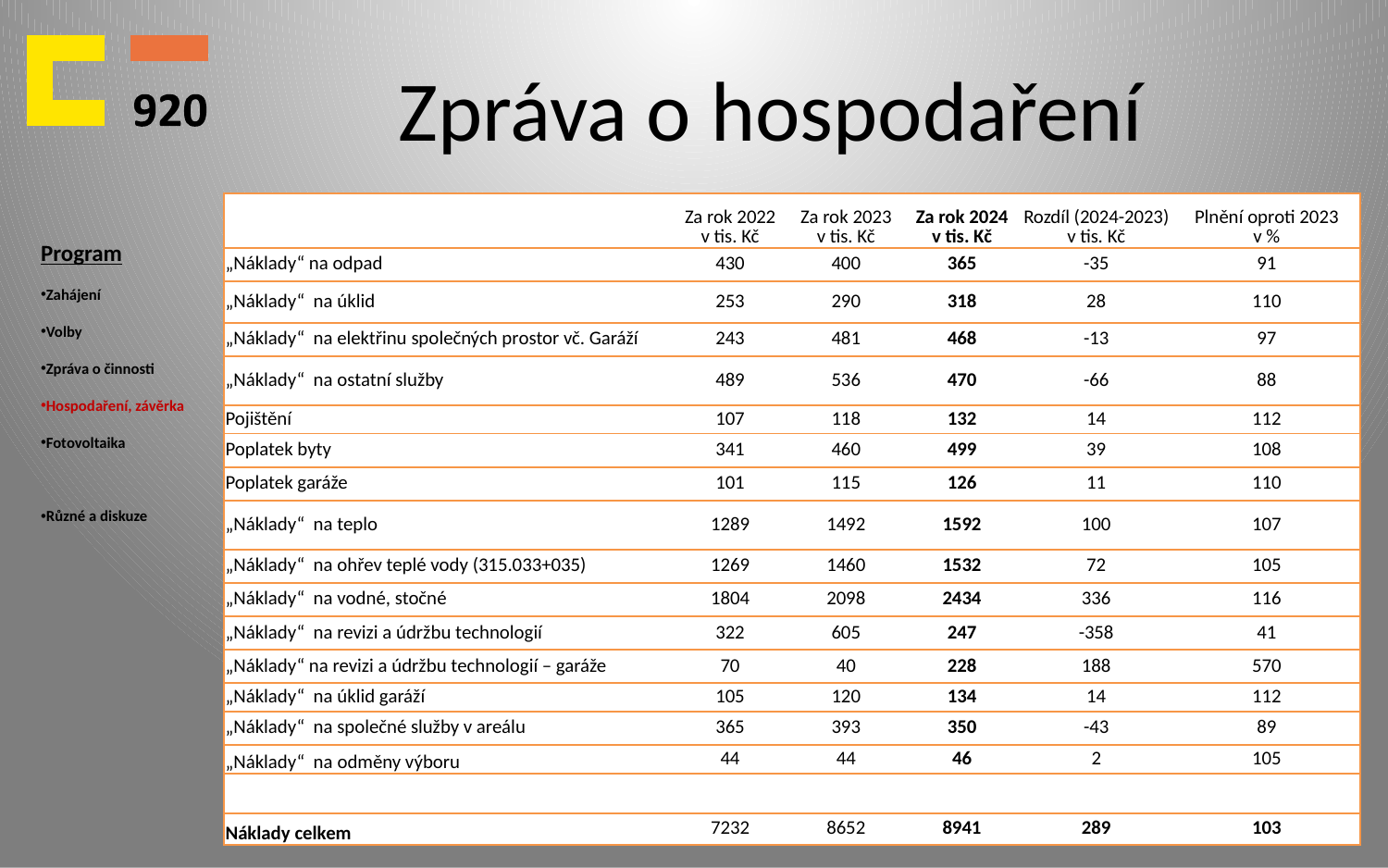

# Zpráva o hospodaření
|  | Za rok 2022 v tis. Kč | Za rok 2023 v tis. Kč | Za rok 2024 v tis. Kč | Rozdíl (2024-2023) v tis. Kč | Plnění oproti 2023 v % |
| --- | --- | --- | --- | --- | --- |
| „Náklady“ na odpad | 430 | 400 | 365 | -35 | 91 |
| „Náklady“ na úklid | 253 | 290 | 318 | 28 | 110 |
| „Náklady“ na elektřinu společných prostor vč. Garáží | 243 | 481 | 468 | -13 | 97 |
| „Náklady“ na ostatní služby | 489 | 536 | 470 | -66 | 88 |
| Pojištění | 107 | 118 | 132 | 14 | 112 |
| Poplatek byty | 341 | 460 | 499 | 39 | 108 |
| Poplatek garáže | 101 | 115 | 126 | 11 | 110 |
| „Náklady“ na teplo | 1289 | 1492 | 1592 | 100 | 107 |
| „Náklady“ na ohřev teplé vody (315.033+035) | 1269 | 1460 | 1532 | 72 | 105 |
| „Náklady“ na vodné, stočné | 1804 | 2098 | 2434 | 336 | 116 |
| „Náklady“ na revizi a údržbu technologií | 322 | 605 | 247 | -358 | 41 |
| „Náklady“ na revizi a údržbu technologií – garáže | 70 | 40 | 228 | 188 | 570 |
| „Náklady“ na úklid garáží | 105 | 120 | 134 | 14 | 112 |
| „Náklady“ na společné služby v areálu | 365 | 393 | 350 | -43 | 89 |
| „Náklady“ na odměny výboru | 44 | 44 | 46 | 2 | 105 |
|  |  |  |  |  |  |
| Náklady celkem | 7232 | 8652 | 8941 | 289 | 103 |
Program
Zahájení
Volby
Zpráva o činnosti
Hospodaření, závěrka
Fotovoltaika

Různé a diskuze